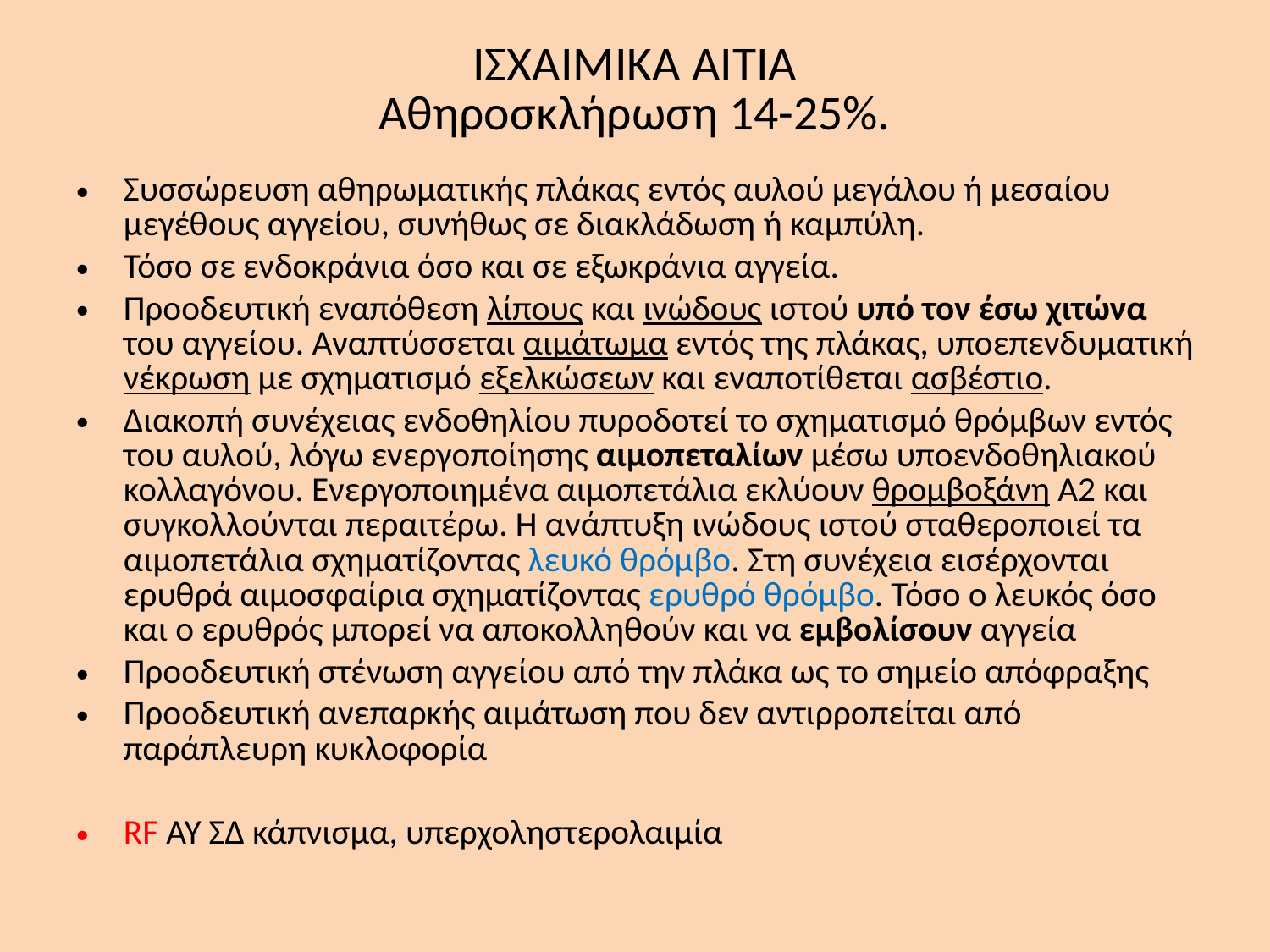

# ΙΣΧΑΙΜΙΚΑ ΑΙΤΙΑ Αθηροσκλήρωση 14-25%.
Συσσώρευση αθηρωματικής πλάκας εντός αυλού μεγάλου ή μεσαίου μεγέθους αγγείου, συνήθως σε διακλάδωση ή καμπύλη.
Τόσο σε ενδοκράνια όσο και σε εξωκράνια αγγεία.
Προοδευτική εναπόθεση λίπους και ινώδους ιστού υπό τον έσω χιτώνα του αγγείου. Αναπτύσσεται αιμάτωμα εντός της πλάκας, υποεπενδυματική νέκρωση με σχηματισμό εξελκώσεων και εναποτίθεται ασβέστιο.
Διακοπή συνέχειας ενδοθηλίου πυροδοτεί το σχηματισμό θρόμβων εντός του αυλού, λόγω ενεργοποίησης αιμοπεταλίων μέσω υποενδοθηλιακού κολλαγόνου. Ενεργοποιημένα αιμοπετάλια εκλύουν θρομβοξάνη Α2 και συγκολλούνται περαιτέρω. Η ανάπτυξη ινώδους ιστού σταθεροποιεί τα αιμοπετάλια σχηματίζοντας λευκό θρόμβο. Στη συνέχεια εισέρχονται ερυθρά αιμοσφαίρια σχηματίζοντας ερυθρό θρόμβο. Τόσο ο λευκός όσο και ο ερυθρός μπορεί να αποκολληθούν και να εμβολίσουν αγγεία
Προοδευτική στένωση αγγείου από την πλάκα ως το σημείο απόφραξης
Προοδευτική ανεπαρκής αιμάτωση που δεν αντιρροπείται από παράπλευρη κυκλοφορία

RF ΑΥ ΣΔ κάπνισμα, υπερχοληστερολαιμία